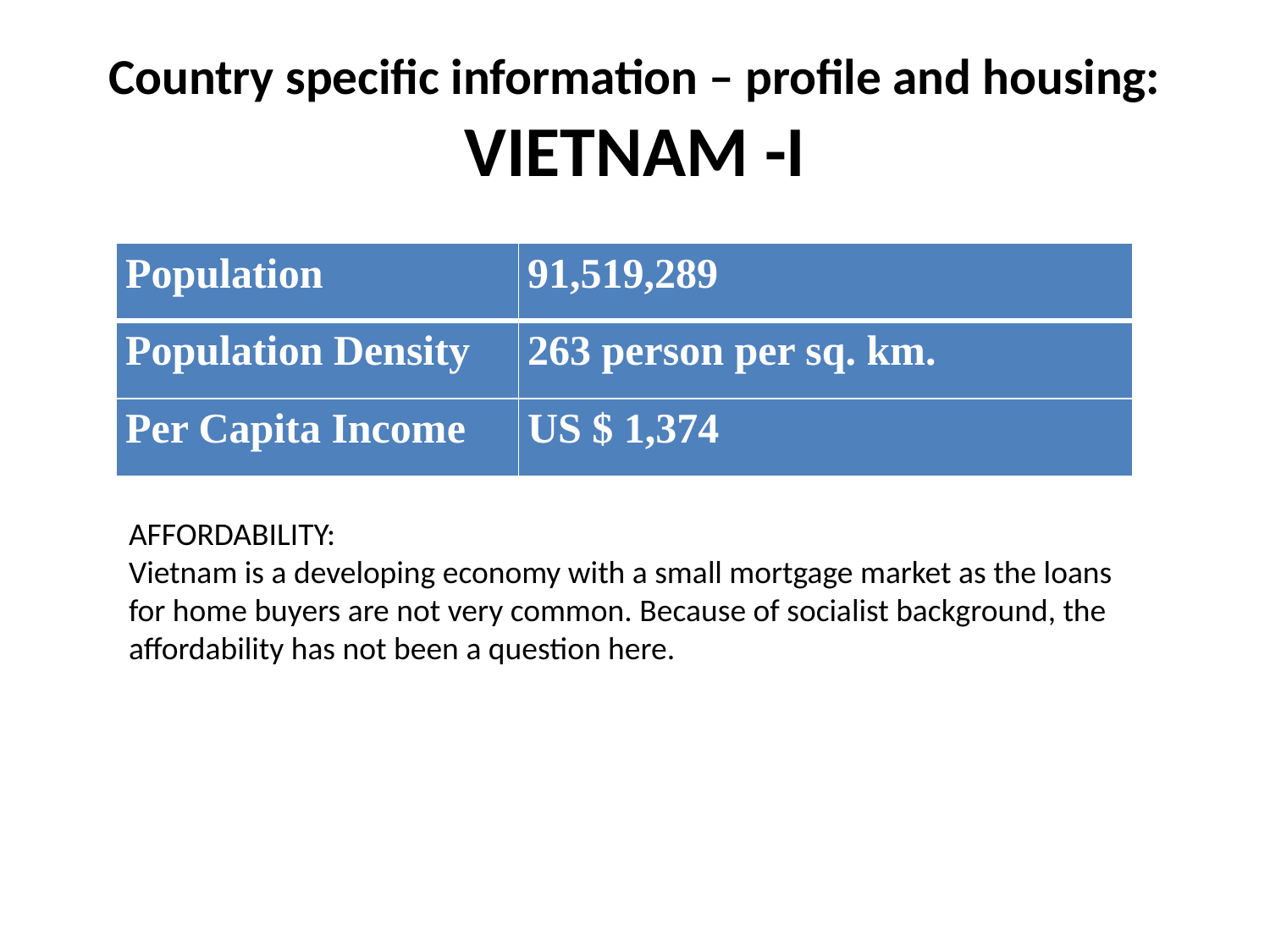

# Country specific information – profile and housing: VIETNAM -I
| Population |
| --- |
| Population Density |
| Per Capita Income |
| 91,519,289 |
| --- |
| 263 person per sq. km. |
| US $ 1,374 |
AFFORDABILITY:
Vietnam is a developing economy with a small mortgage market as the loans for home buyers are not very common. Because of socialist background, the affordability has not been a question here.